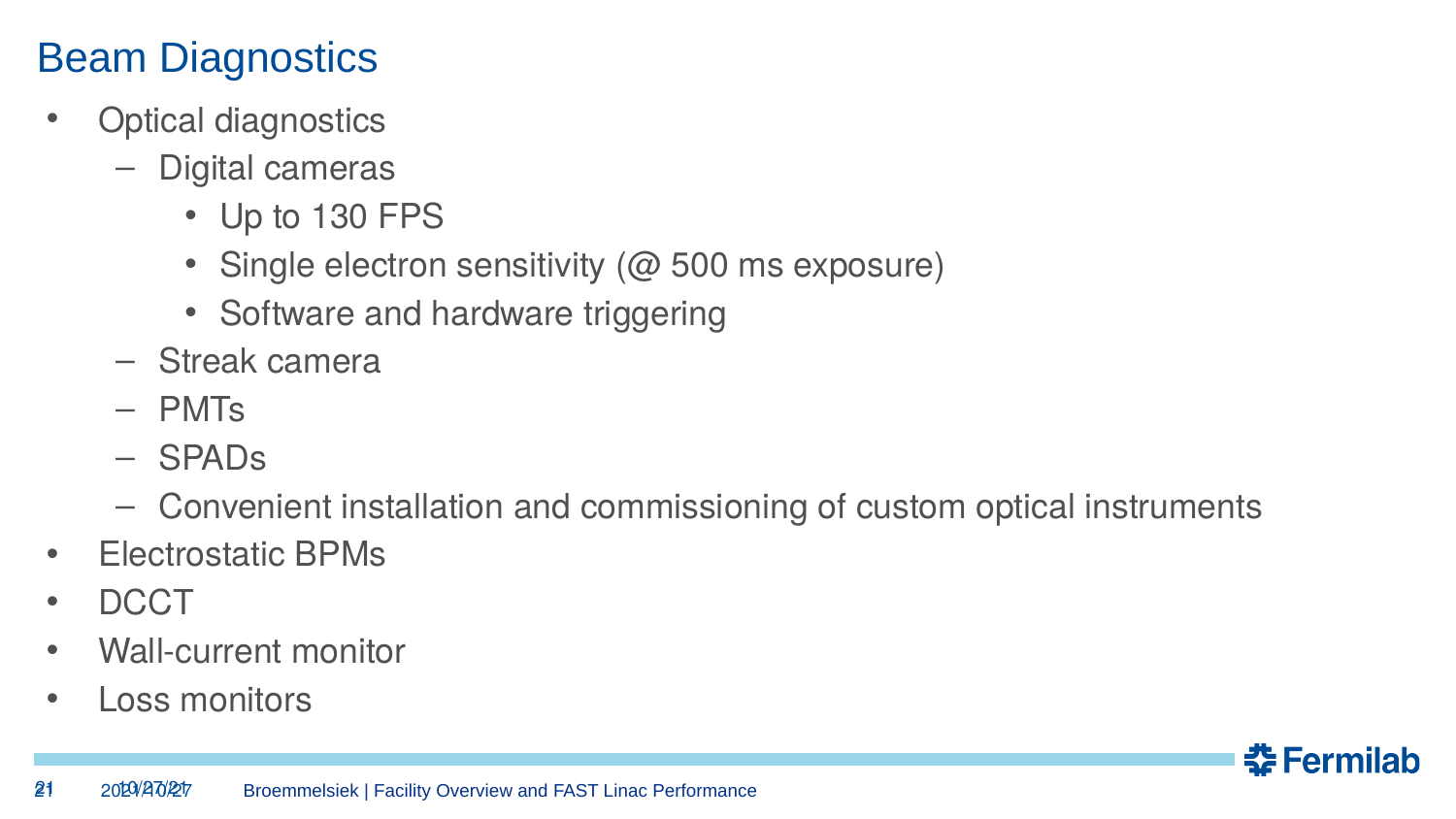

# Beam Diagnostics
Optical diagnostics
Digital cameras
Up to 130 FPS
Single electron sensitivity (@ 500 ms exposure)
Software and hardware triggering
Streak camera
PMTs
SPADs
Convenient installation and commissioning of custom optical instruments
Electrostatic BPMs
DCCT
Wall-current monitor
Loss monitors

21
10/27/21